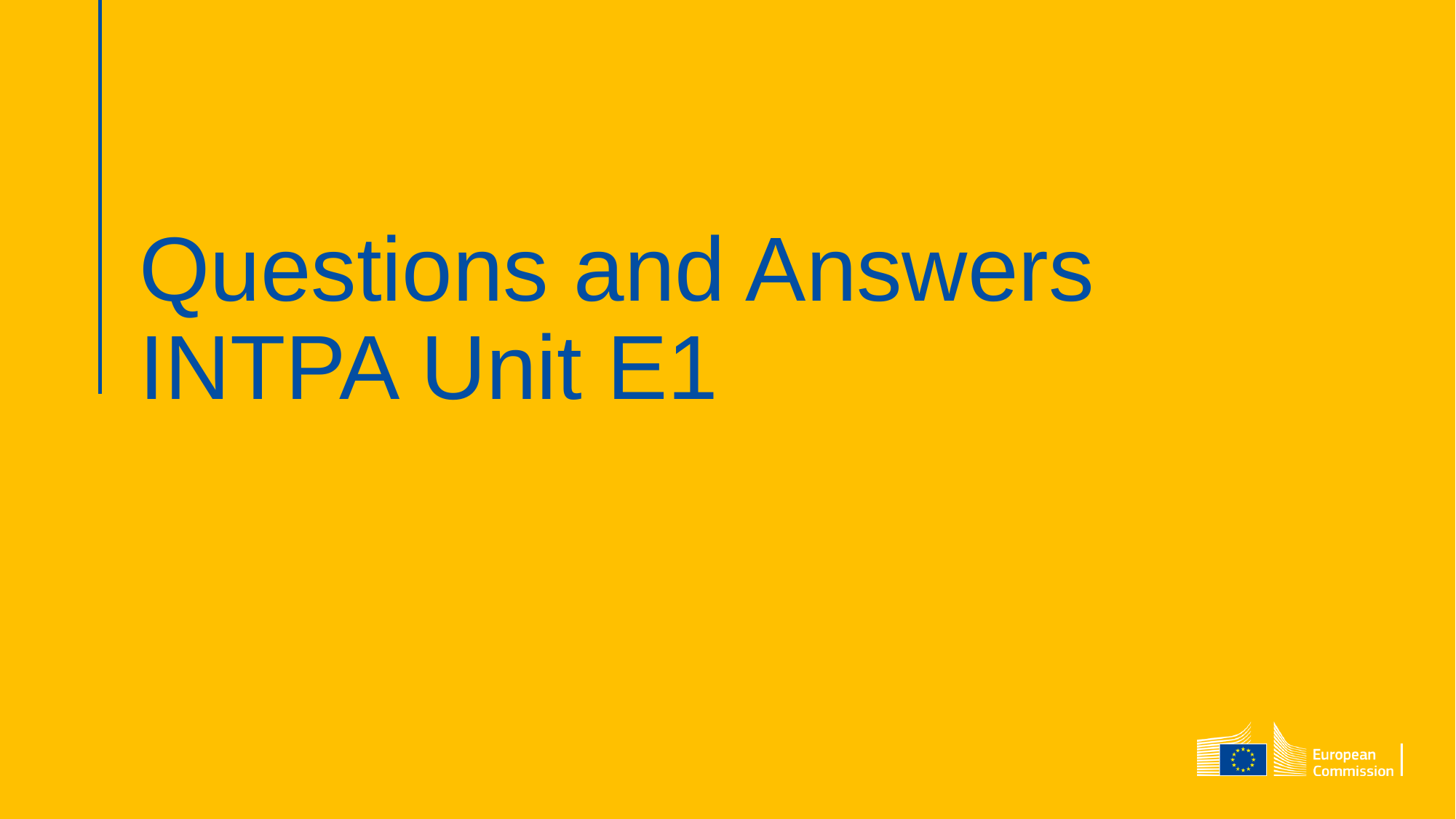

# Questions and Answers INTPA Unit E1